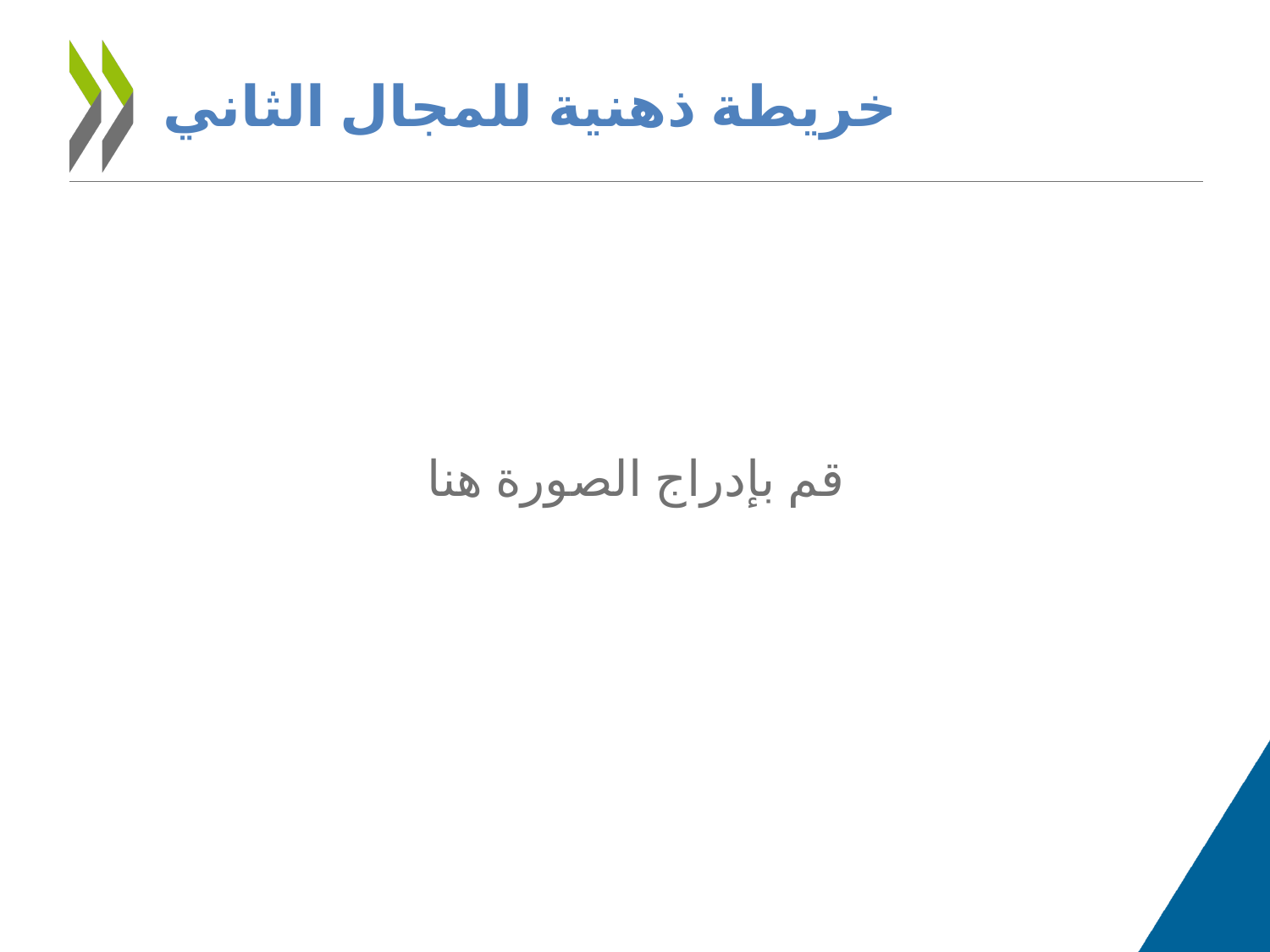

# خريطة ذهنية للمجال الثاني

قم بإدراج الصورة هنا